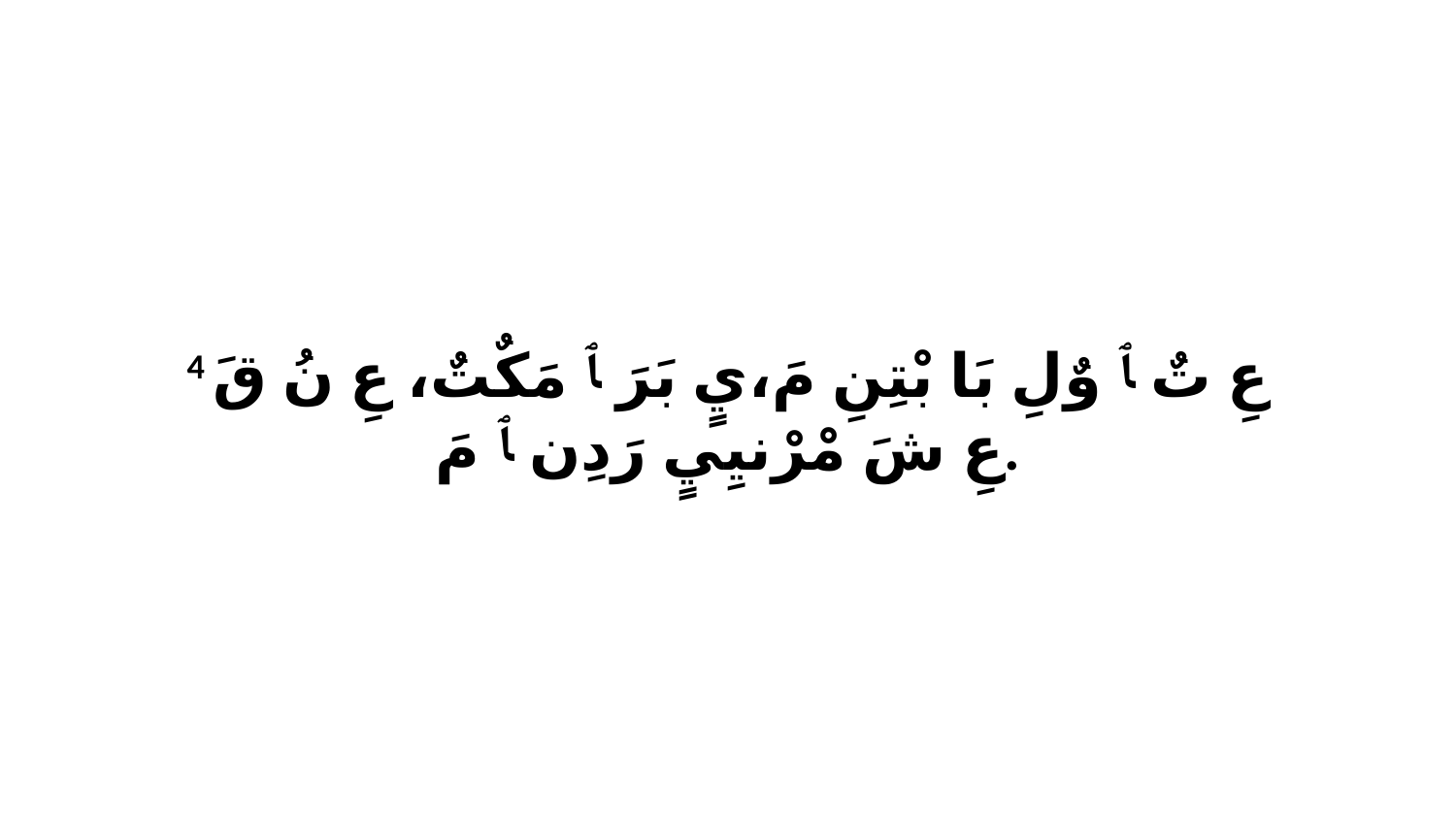

4 عِ تٌ ﭑ وٌلِ بَا بْتِنِ مَ،يٍ بَرَ ﭑ مَكٌتٌ، عِ نُ قَ عِ شَ مْرْنيِيٍ رَدِن ﭑ مَ.